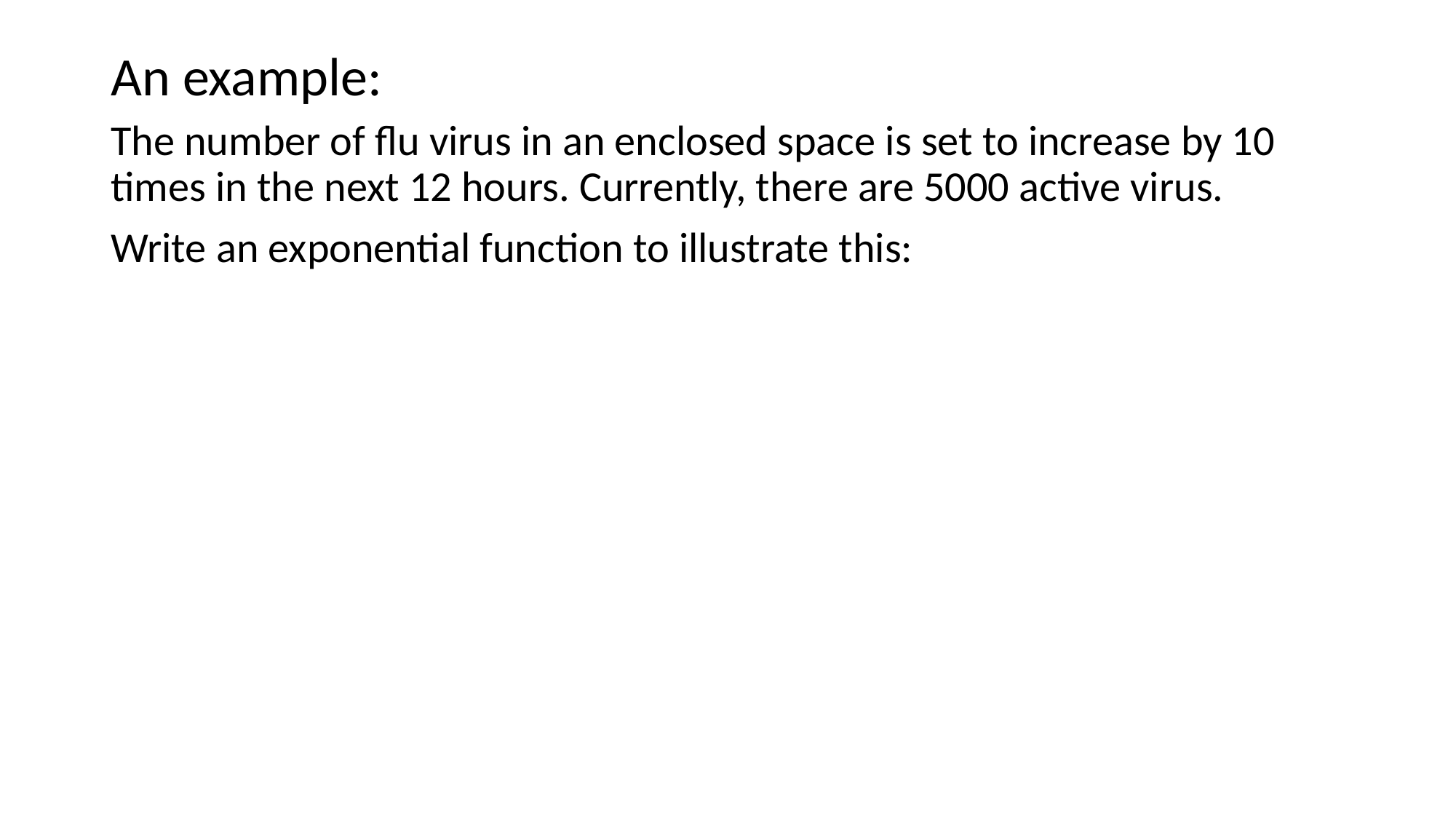

# An example:
The number of flu virus in an enclosed space is set to increase by 10 times in the next 12 hours. Currently, there are 5000 active virus.
Write an exponential function to illustrate this: